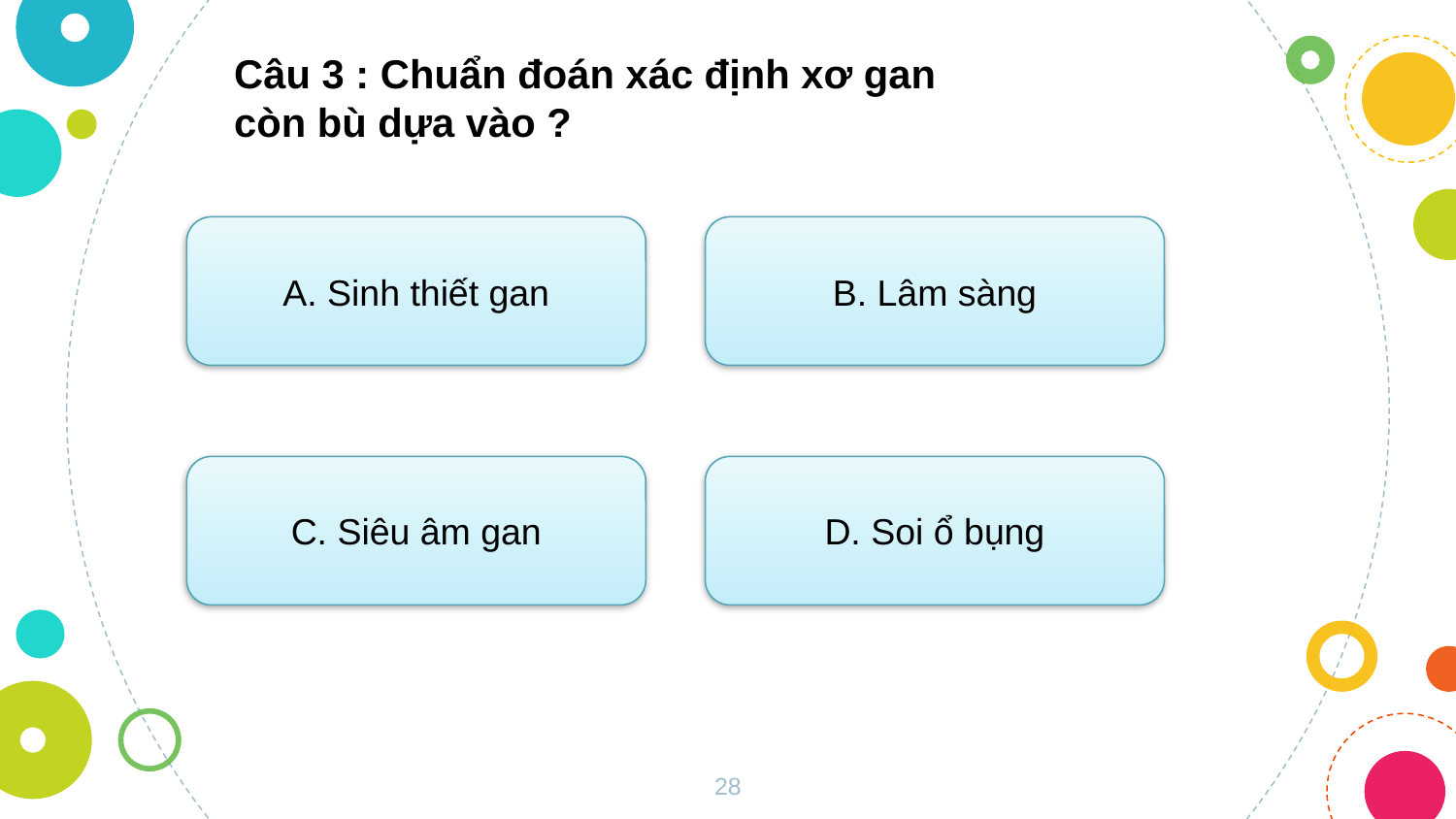

Câu 3 : Chuẩn đoán xác định xơ gan còn bù dựa vào ?
A. Sinh thiết gan
B. Lâm sàng
C. Siêu âm gan
D. Soi ổ bụng
28